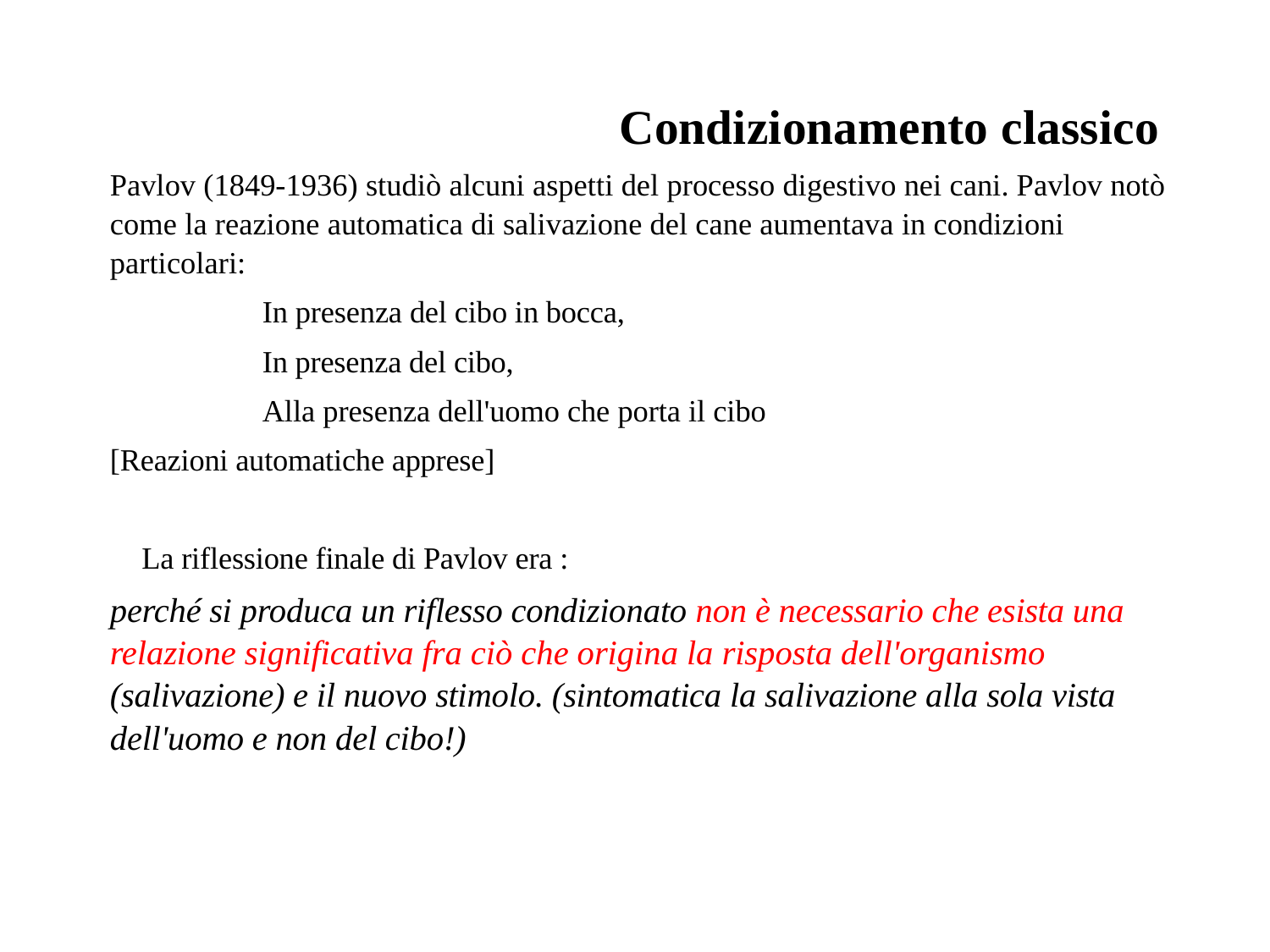

Condizionamento classico
Pavlov (1849-1936) studiò alcuni aspetti del processo digestivo nei cani. Pavlov notò come la reazione automatica di salivazione del cane aumentava in condizioni particolari:
In presenza del cibo in bocca,
In presenza del cibo,
Alla presenza dell'uomo che porta il cibo
[Reazioni automatiche apprese]
La riflessione finale di Pavlov era :
perché si produca un riflesso condizionato non è necessario che esista una
relazione significativa fra ciò che origina la risposta dell'organismo
(salivazione) e il nuovo stimolo. (sintomatica la salivazione alla sola vista
dell'uomo e non del cibo!)